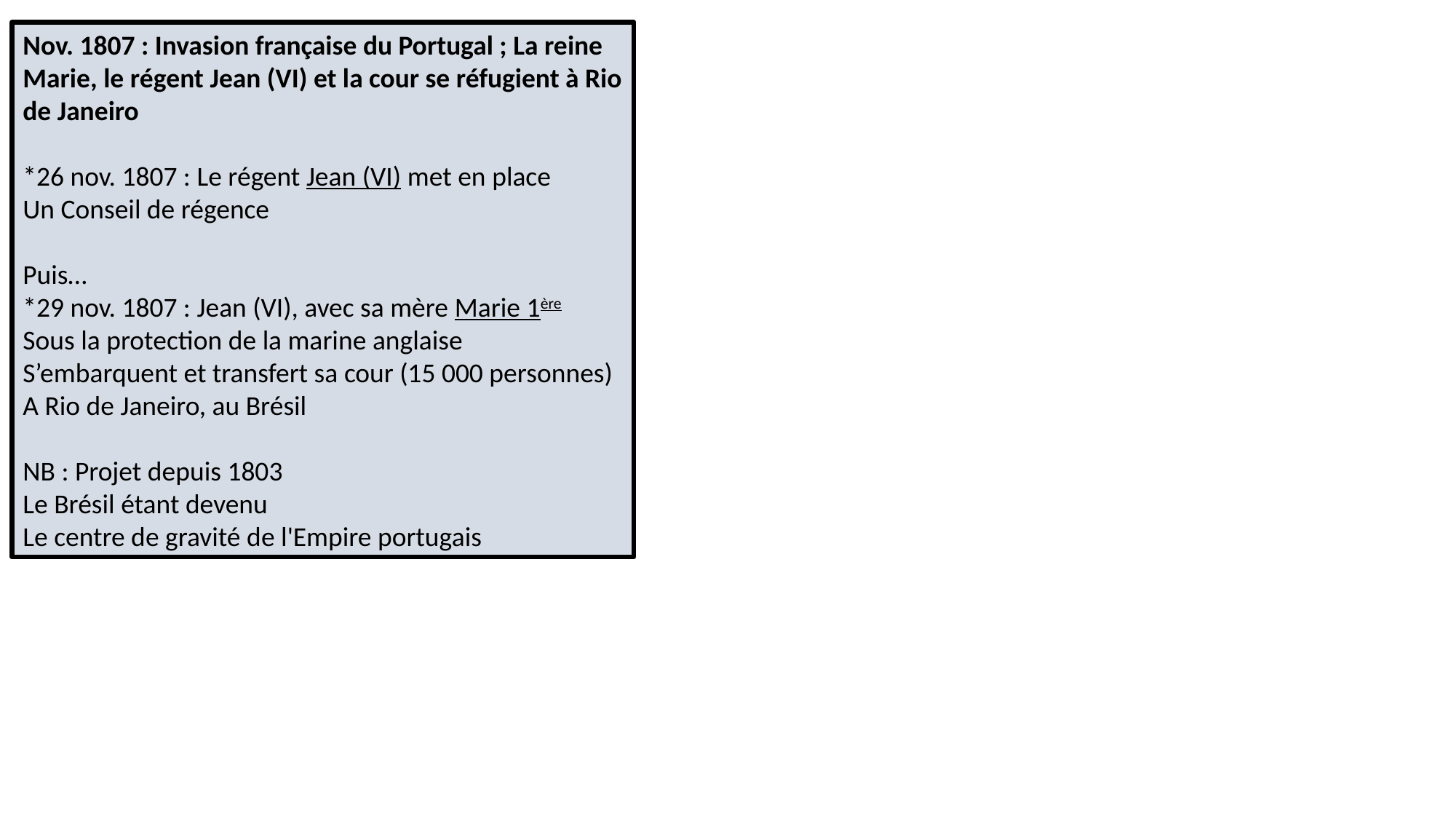

Nov. 1807 : Invasion française du Portugal ; La reine Marie, le régent Jean (VI) et la cour se réfugient à Rio de Janeiro

*26 nov. 1807 : Le régent Jean (VI) met en place
Un Conseil de régence

Puis…
*29 nov. 1807 : Jean (VI), avec sa mère Marie 1ère
Sous la protection de la marine anglaise
S’embarquent et transfert sa cour (15 000 personnes)
A Rio de Janeiro, au Brésil

NB : Projet depuis 1803
Le Brésil étant devenu
Le centre de gravité de l'Empire portugais